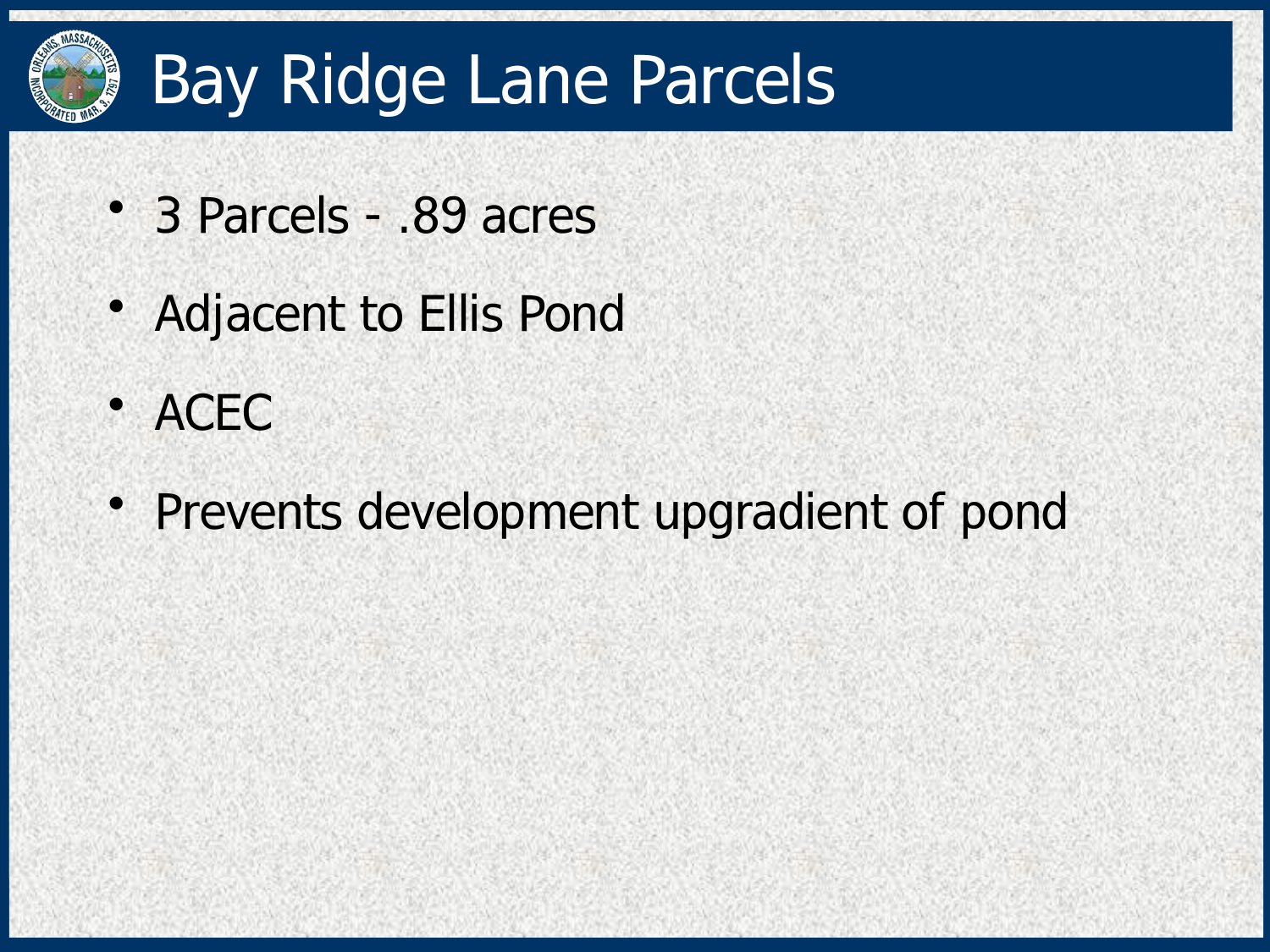

# Bay Ridge Lane Parcels
3 Parcels - .89 acres
Adjacent to Ellis Pond
ACEC
Prevents development upgradient of pond